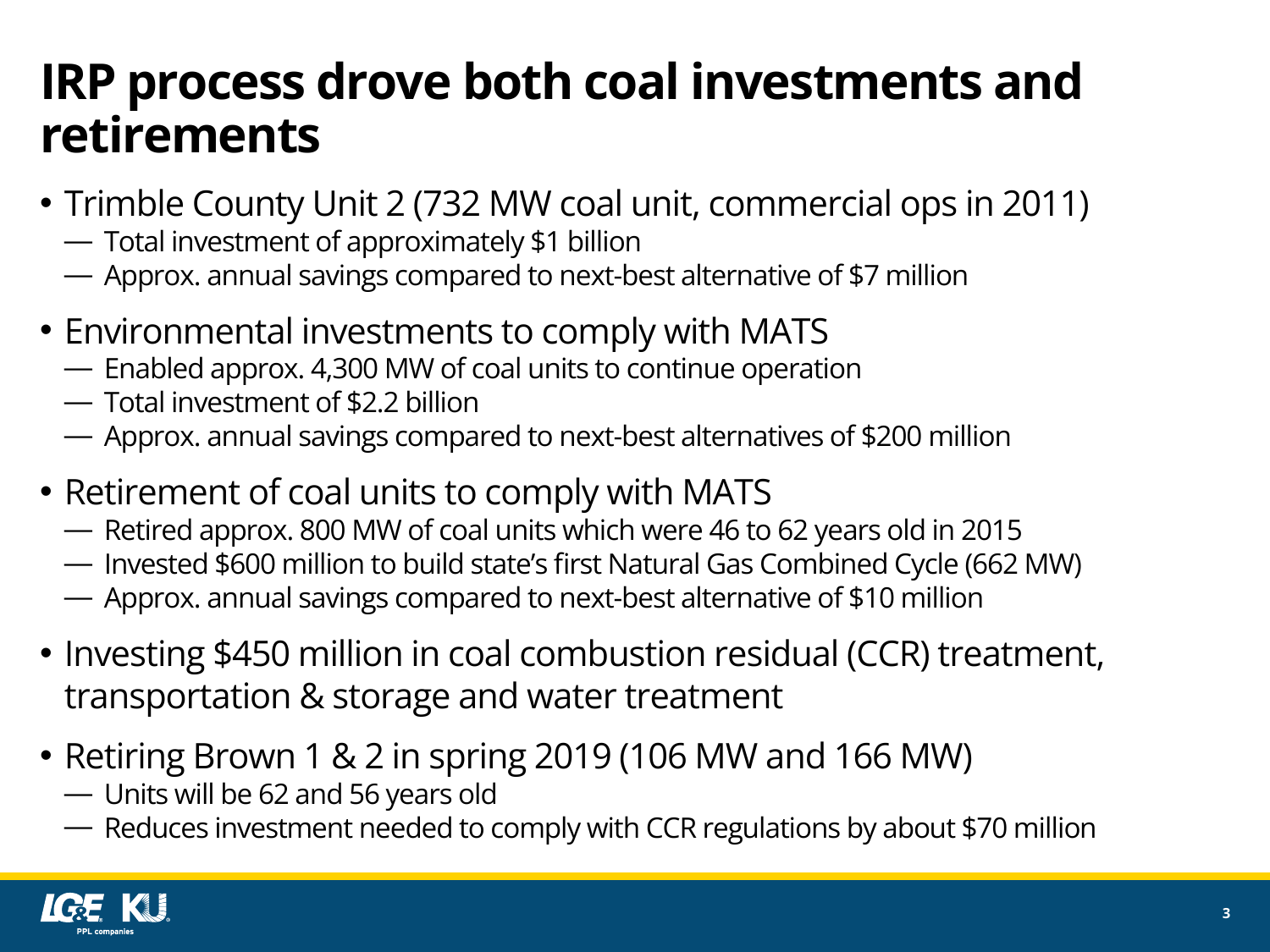

# IRP process drove both coal investments and retirements
Trimble County Unit 2 (732 MW coal unit, commercial ops in 2011)
Total investment of approximately $1 billion
Approx. annual savings compared to next-best alternative of $7 million
Environmental investments to comply with MATS
Enabled approx. 4,300 MW of coal units to continue operation
Total investment of $2.2 billion
Approx. annual savings compared to next-best alternatives of $200 million
Retirement of coal units to comply with MATS
Retired approx. 800 MW of coal units which were 46 to 62 years old in 2015
Invested $600 million to build state’s first Natural Gas Combined Cycle (662 MW)
Approx. annual savings compared to next-best alternative of $10 million
Investing $450 million in coal combustion residual (CCR) treatment, transportation & storage and water treatment
Retiring Brown 1 & 2 in spring 2019 (106 MW and 166 MW)
Units will be 62 and 56 years old
Reduces investment needed to comply with CCR regulations by about $70 million

3